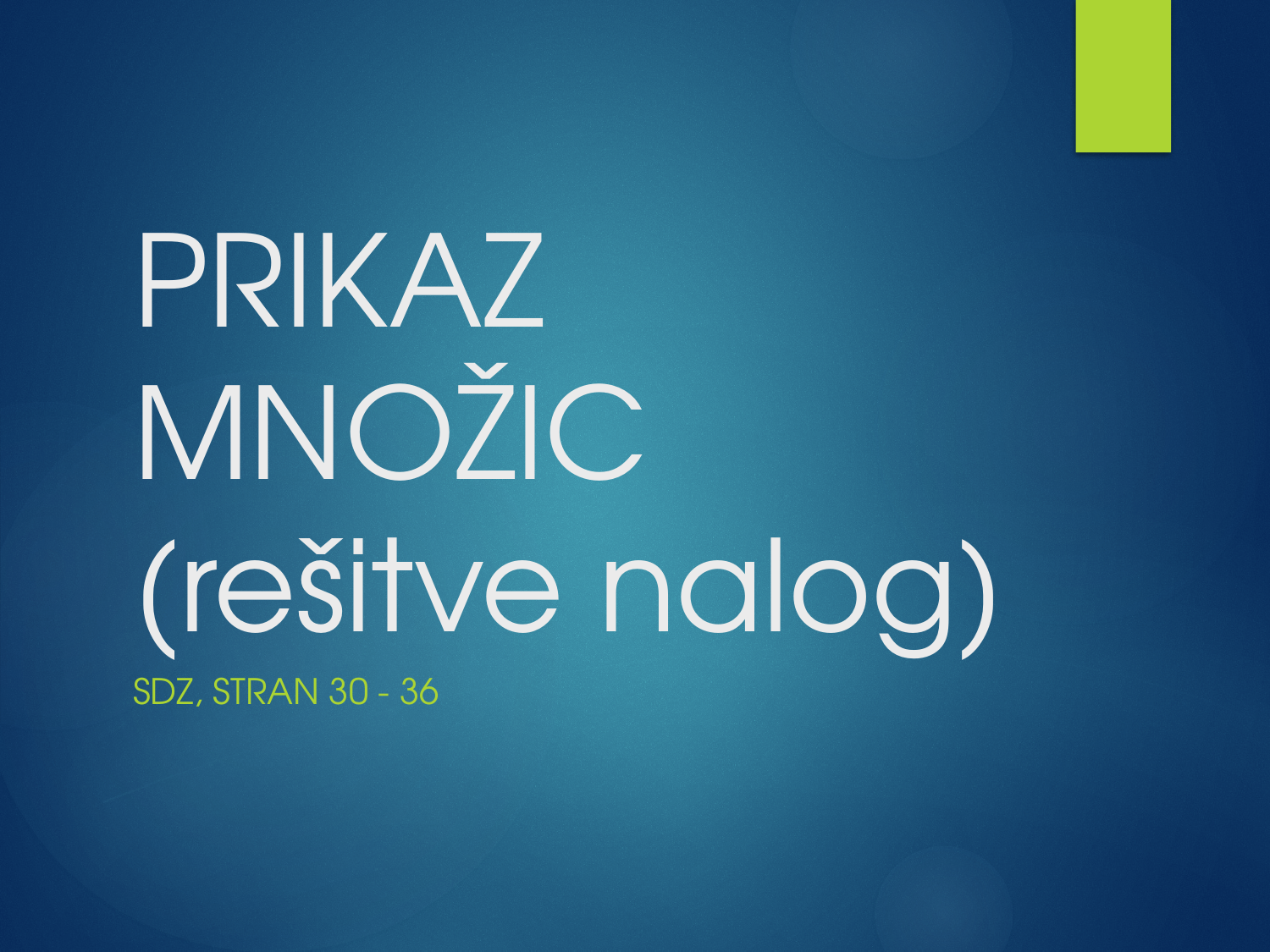

# PRIKAZ MNOŽIC (rešitve nalog)
Sdz, stran 30 - 36